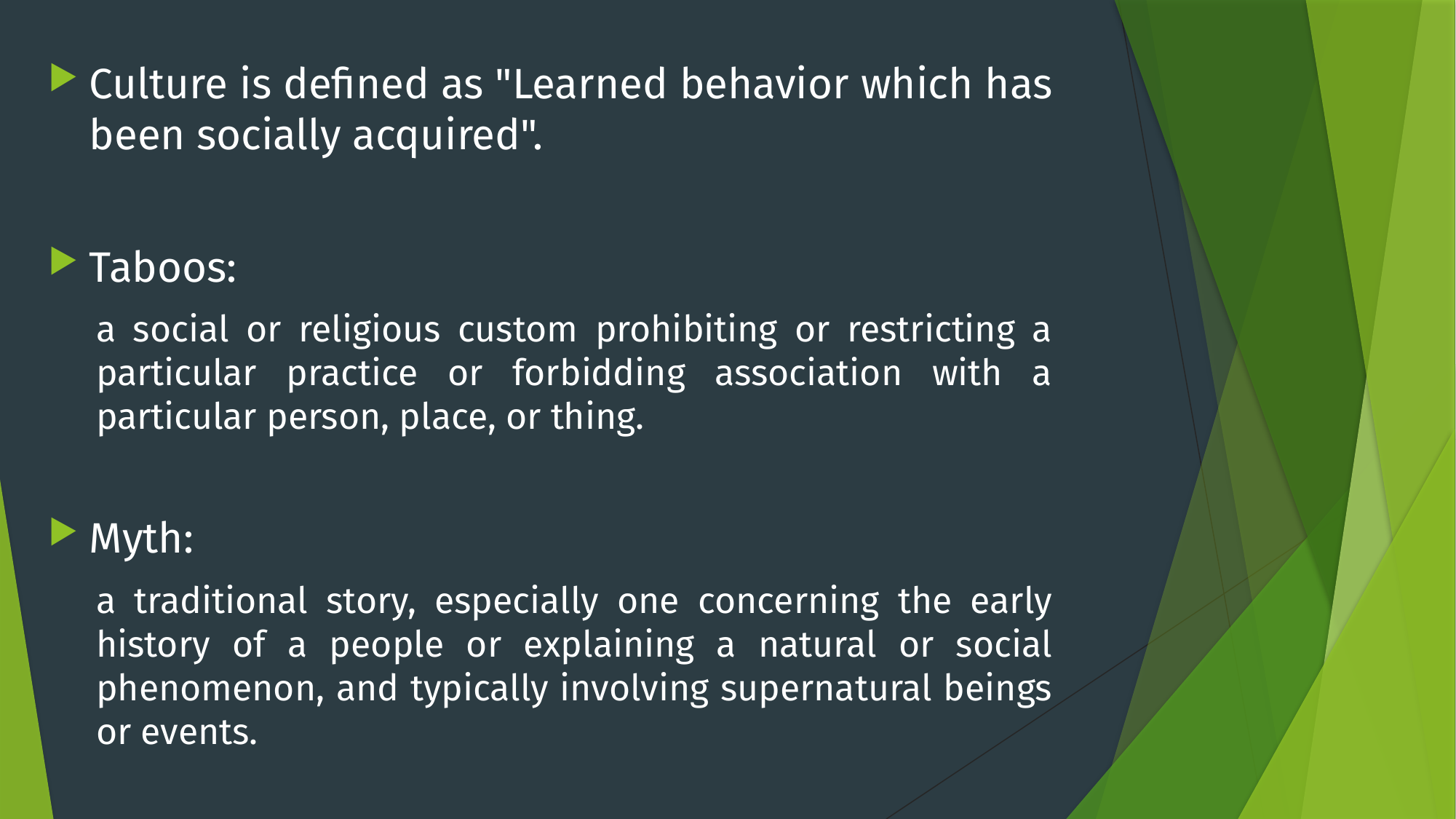

Culture is defined as "Learned behavior which has been socially acquired".

Taboos:
a social or religious custom prohibiting or restricting a particular practice or forbidding association with a particular person, place, or thing.

Myth:
a traditional story, especially one concerning the early history of a people or explaining a natural or social phenomenon, and typically involving supernatural beings or events.